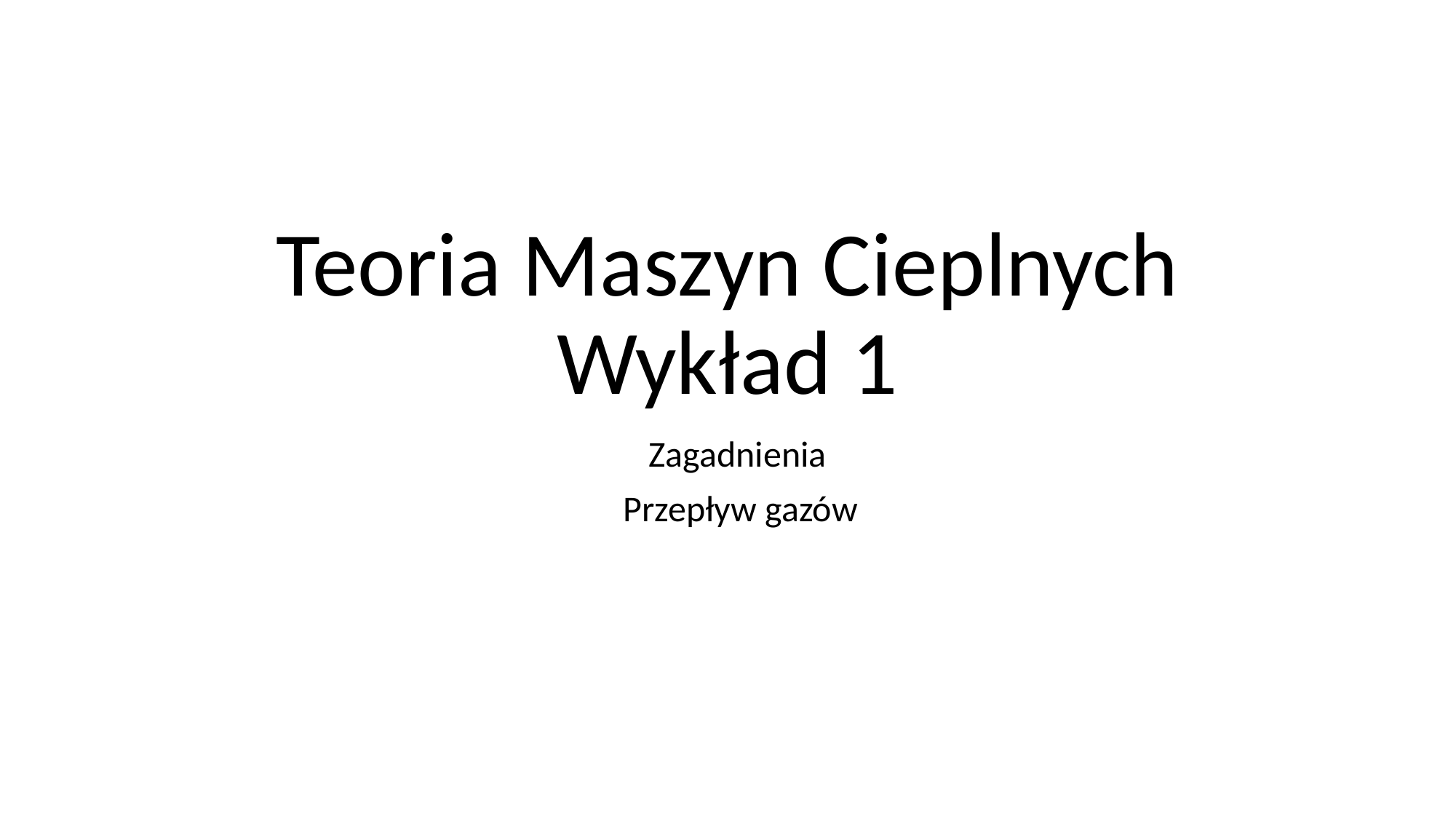

# Teoria Maszyn Cieplnych Wykład 1
Zagadnienia
      Przepływ gazów